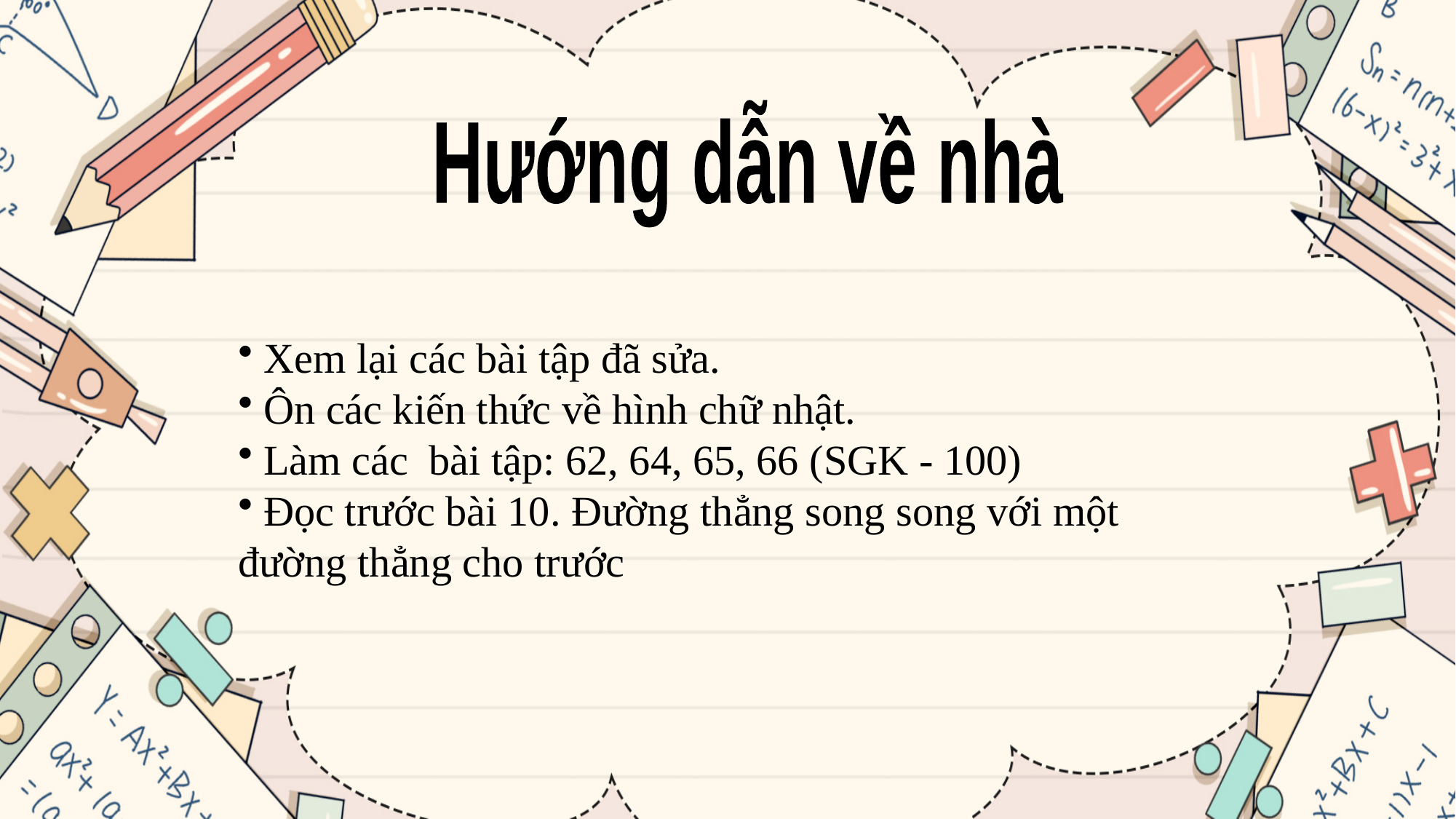

Hướng dẫn về nhà
 Xem lại các bài tập đã sửa.
 Ôn các kiến thức về hình chữ nhật.
 Làm các  bài tập: 62, 64, 65, 66 (SGK - 100)
 Đọc trước bài 10. Đường thẳng song song với một đường thẳng cho trước